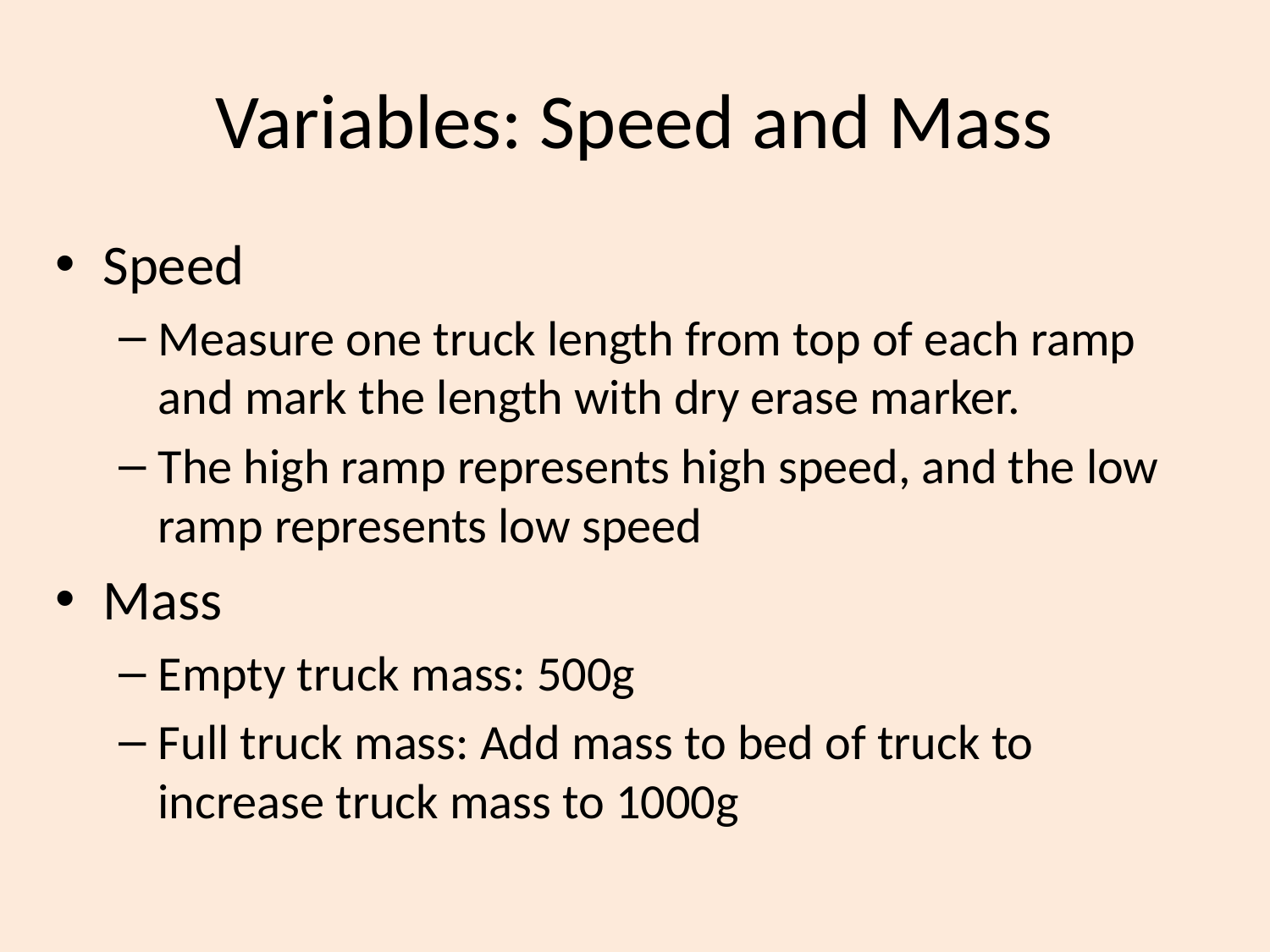

# Variables: Speed and Mass
Speed
Measure one truck length from top of each ramp and mark the length with dry erase marker.
The high ramp represents high speed, and the low ramp represents low speed
Mass
Empty truck mass: 500g
Full truck mass: Add mass to bed of truck to increase truck mass to 1000g